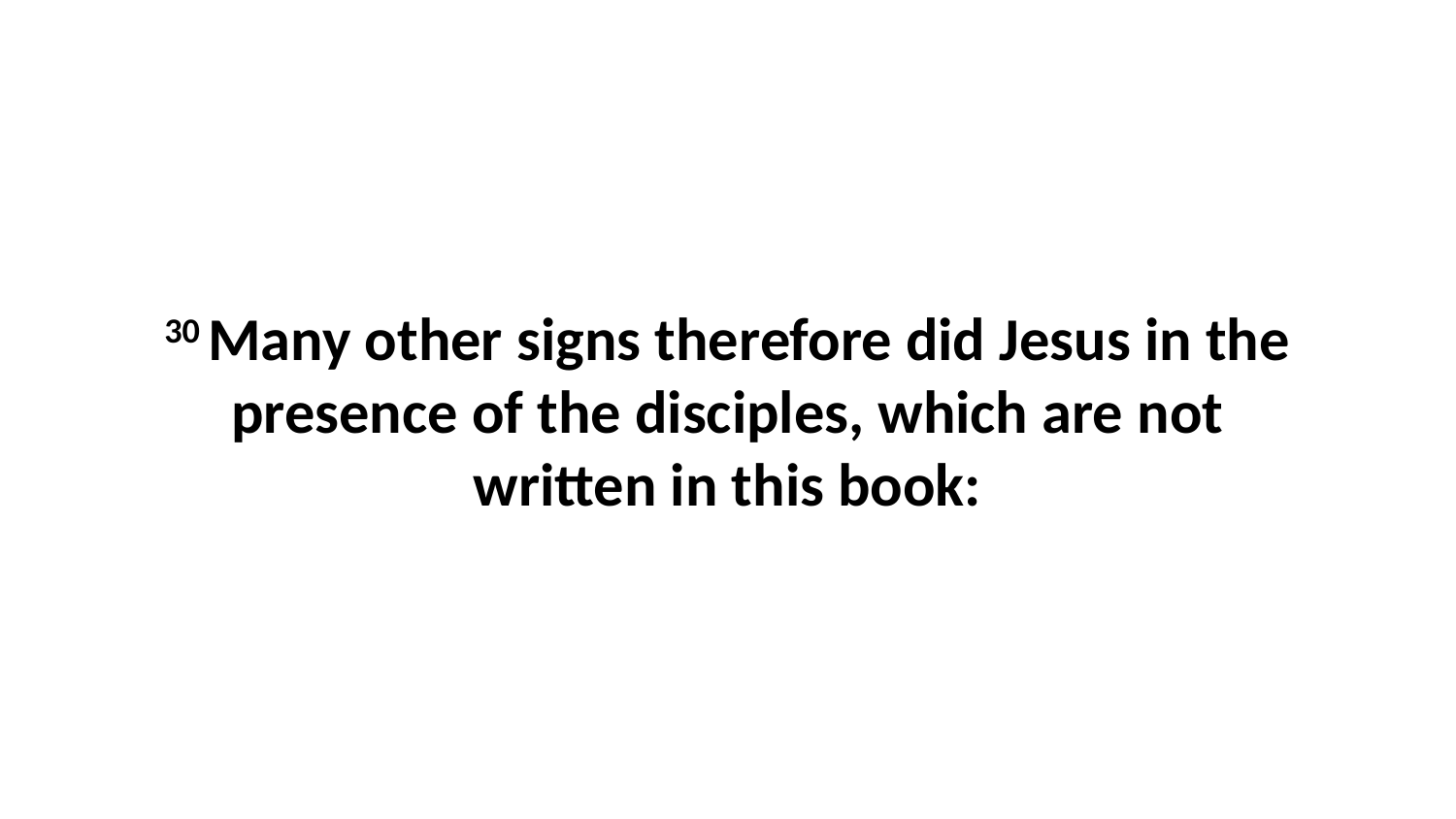

30 Many other signs therefore did Jesus in the presence of the disciples, which are not written in this book: